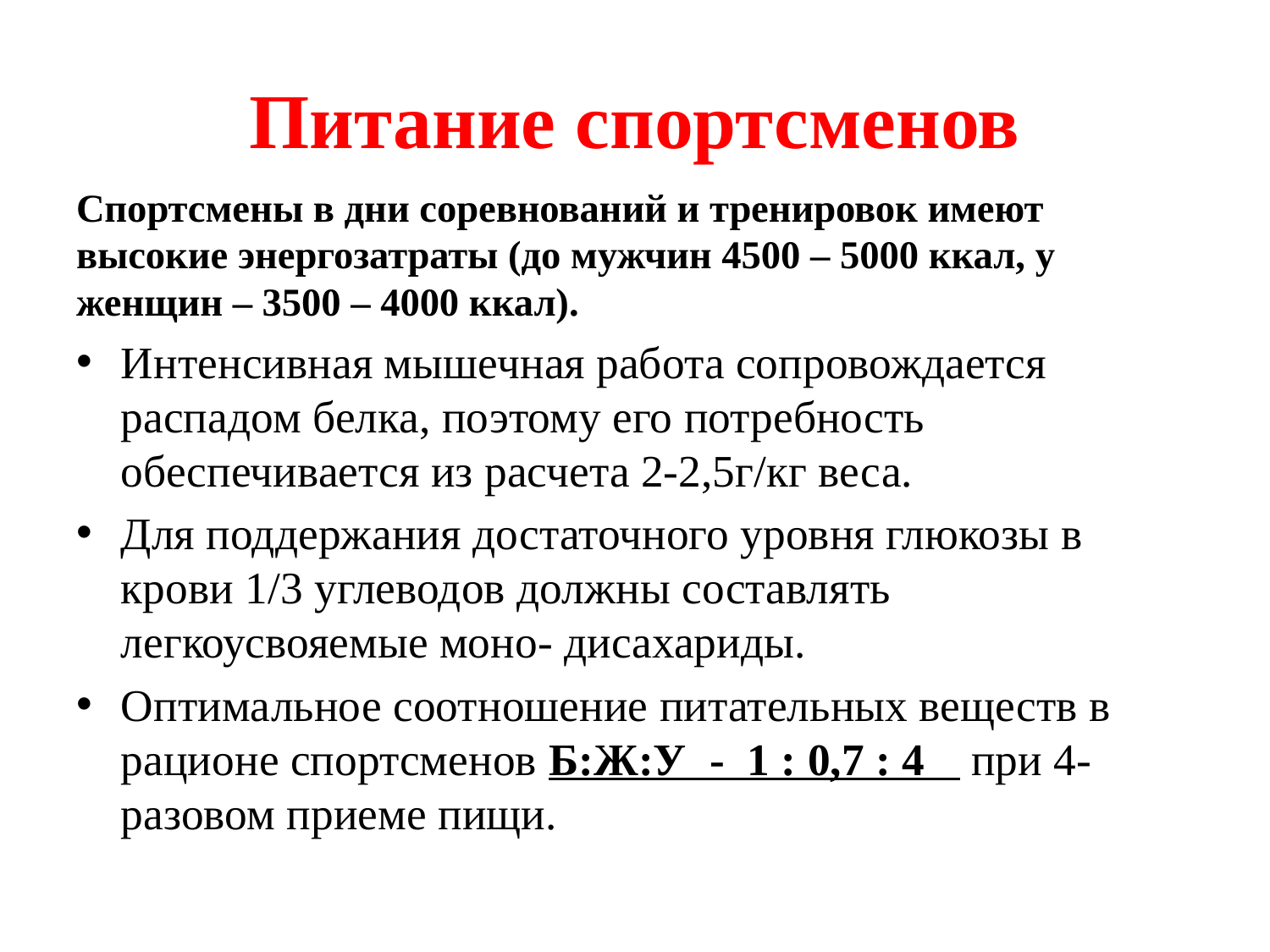

# Питание спортсменов
Спортсмены в дни соревнований и тренировок имеют высокие энергозатраты (до мужчин 4500 – 5000 ккал, у женщин – 3500 – 4000 ккал).
Интенсивная мышечная работа сопровождается распадом белка, поэтому его потребность обеспечивается из расчета 2-2,5г/кг веса.
Для поддержания достаточного уровня глюкозы в крови 1/3 углеводов должны составлять легкоусвояемые моно- дисахариды.
Оптимальное соотношение питательных веществ в рационе спортсменов Б:Ж:У  -  1 : 0,7 : 4    при 4-разовом приеме пищи.